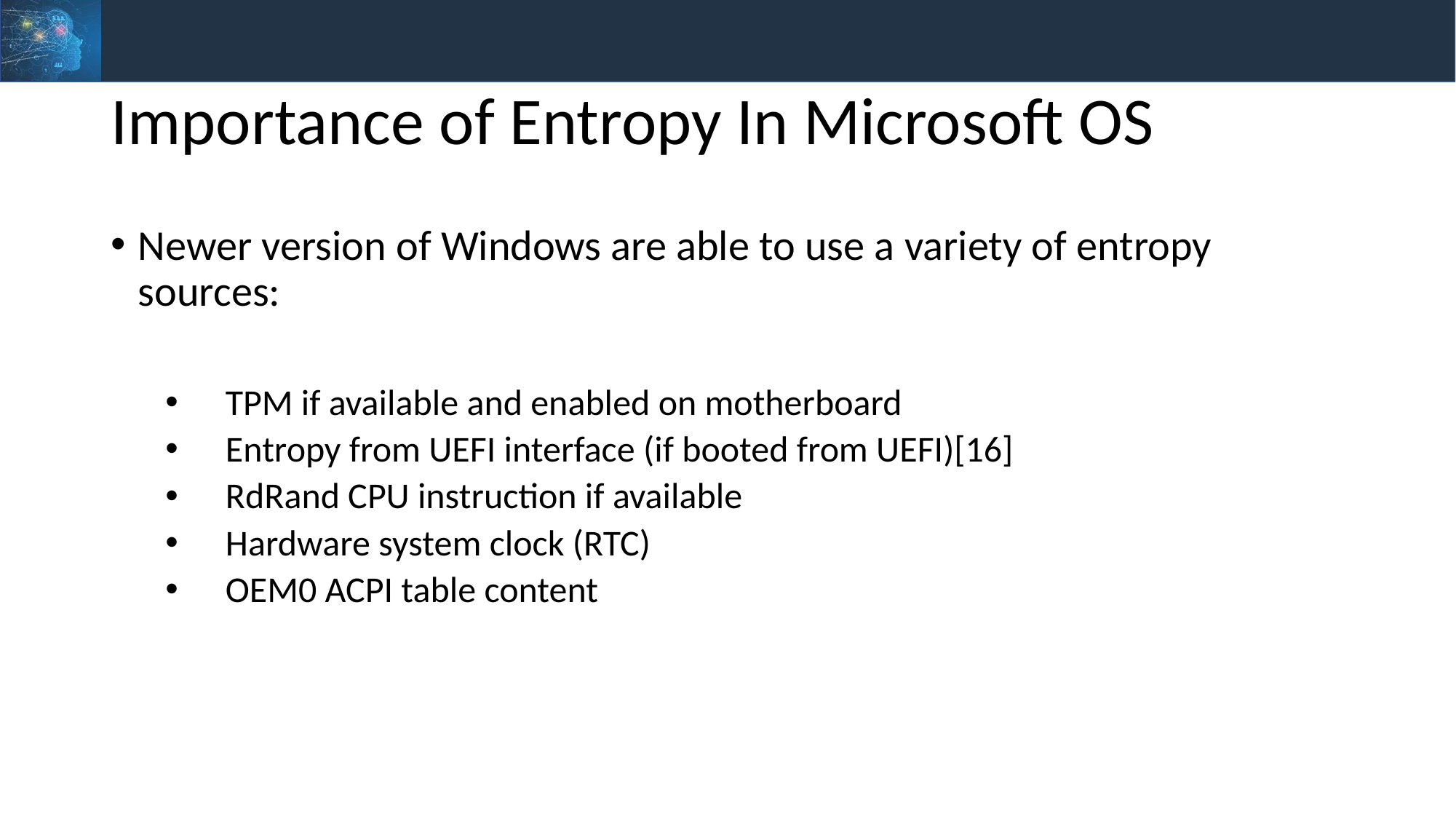

# Importance of Entropy In Microsoft OS
Newer version of Windows are able to use a variety of entropy sources:

    TPM if available and enabled on motherboard
    Entropy from UEFI interface (if booted from UEFI)[16]
    RdRand CPU instruction if available
    Hardware system clock (RTC)
    OEM0 ACPI table content